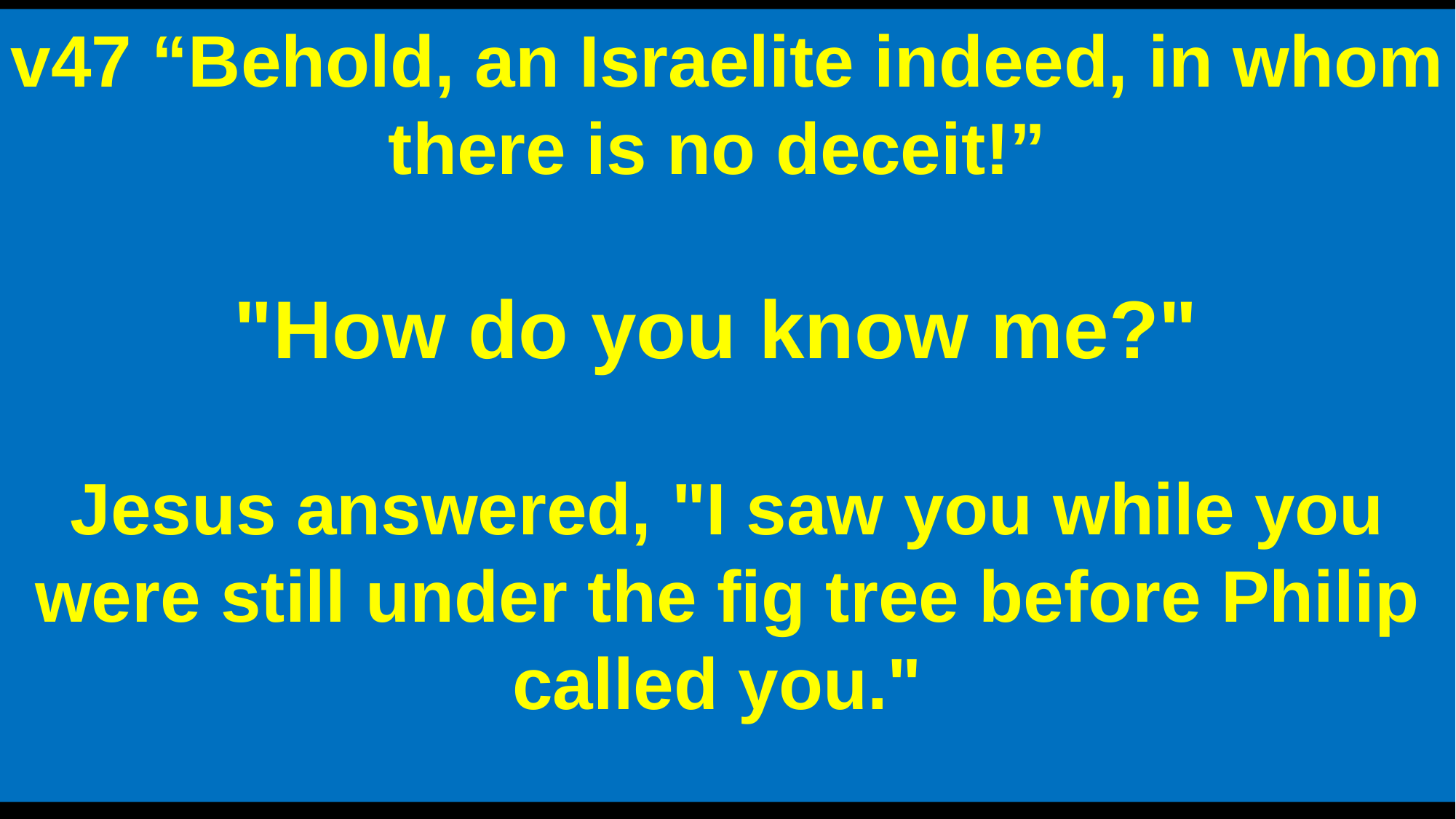

v47 “Behold, an Israelite indeed, in whom there is no deceit!”

"How do you know me?"

Jesus answered, "I saw you while you were still under the fig tree before Philip called you."